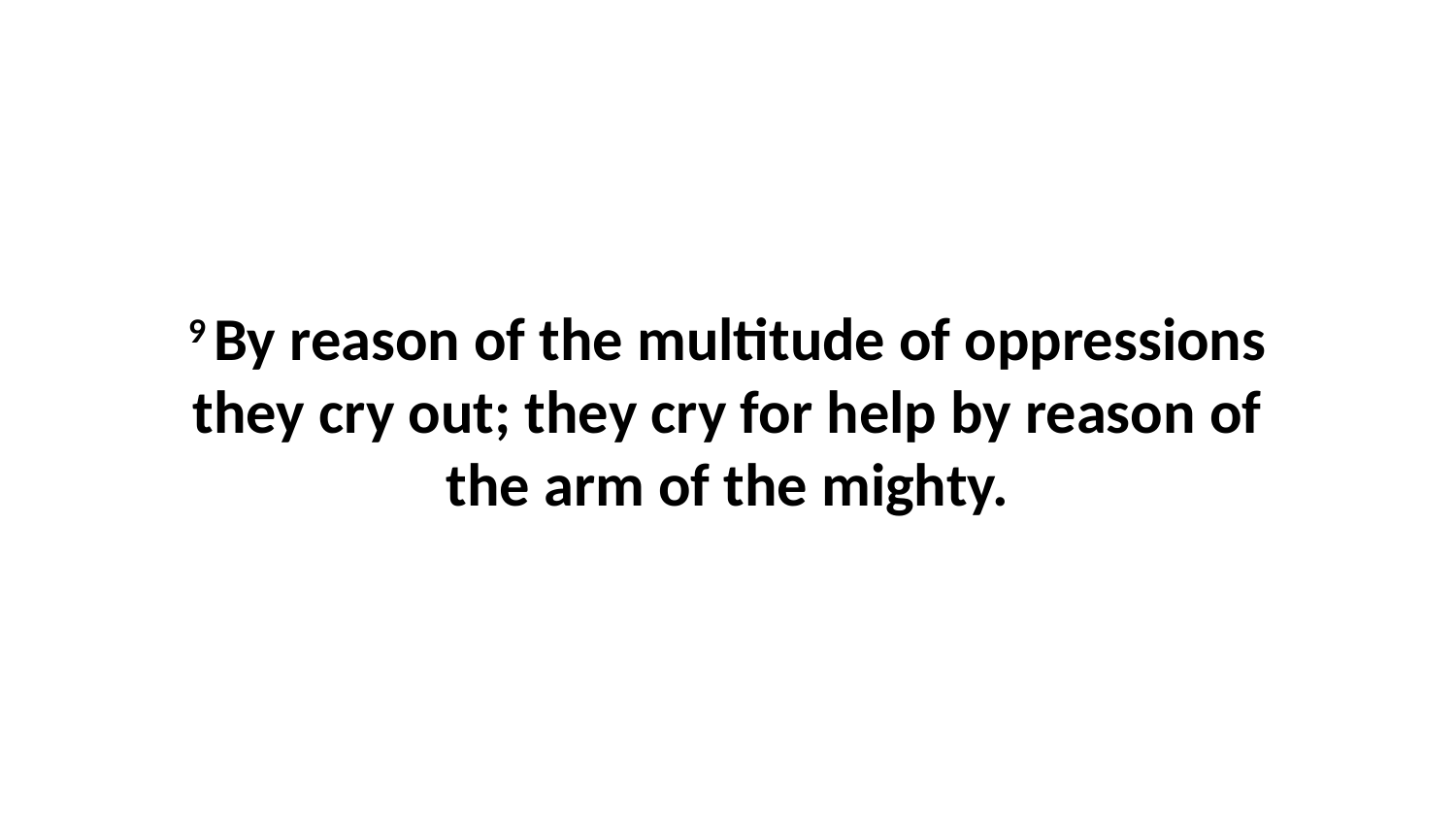

9 By reason of the multitude of oppressions they cry out; they cry for help by reason of the arm of the mighty.